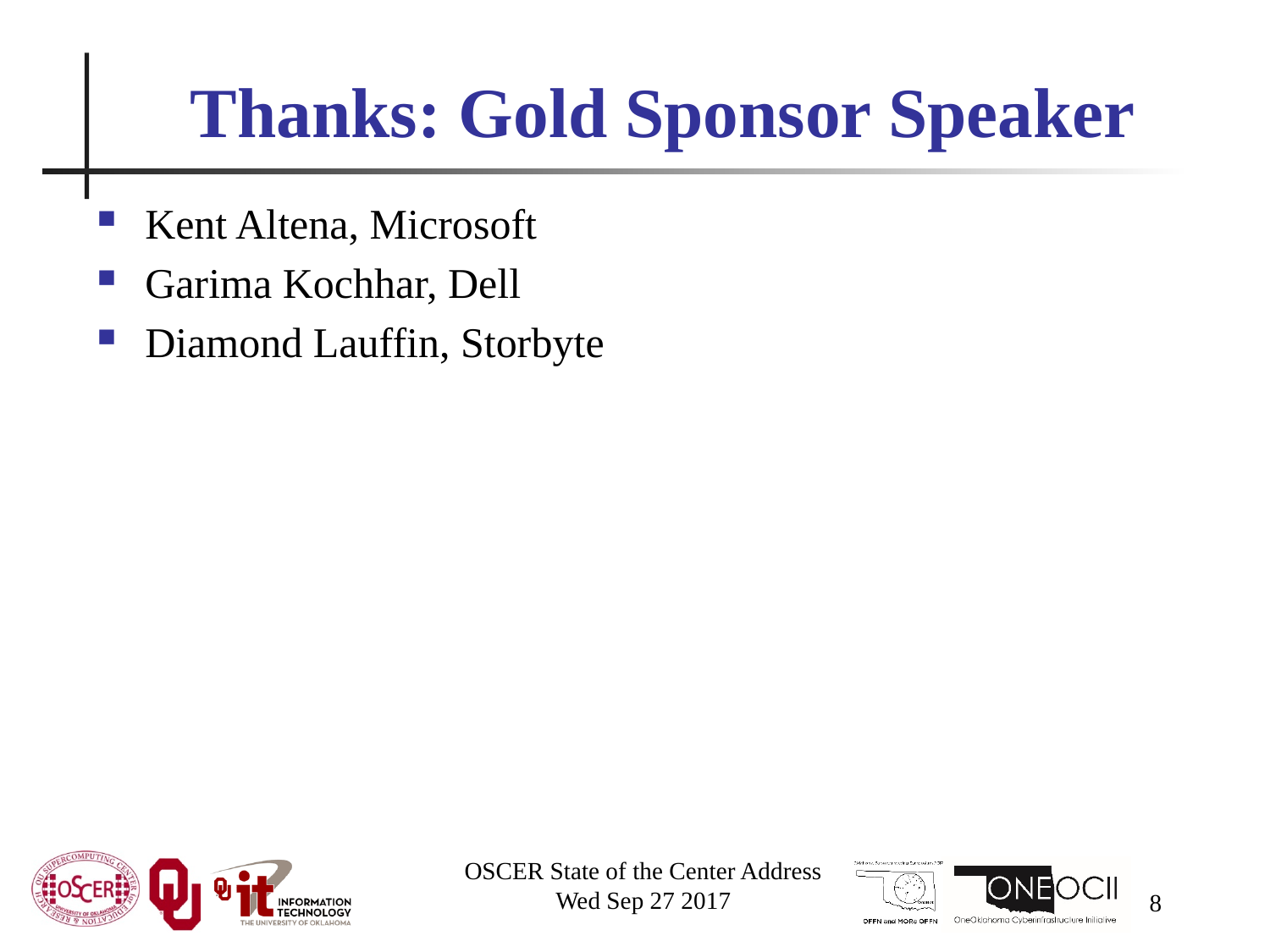

# Thanks: Gold Sponsor Speaker
Kent Altena, Microsoft
Garima Kochhar, Dell
Diamond Lauffin, Storbyte
OSCER State of the Center Address
Wed Sep 27 2017
8